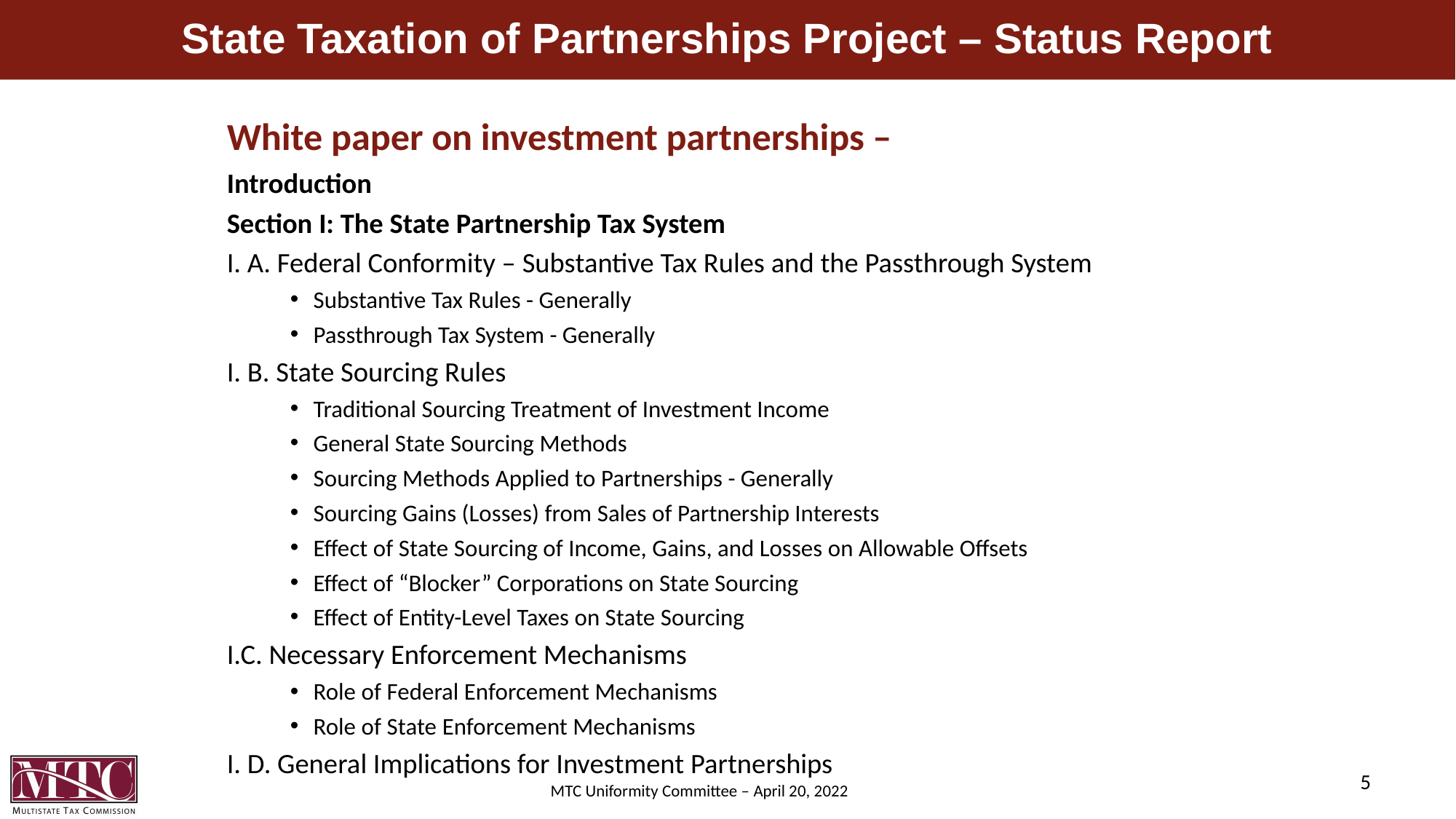

# State Taxation of Partnerships Project – Status Report
White paper on investment partnerships –
Introduction
Section I: The State Partnership Tax System
I. A. Federal Conformity – Substantive Tax Rules and the Passthrough System
Substantive Tax Rules - Generally
Passthrough Tax System - Generally
I. B. State Sourcing Rules
Traditional Sourcing Treatment of Investment Income
General State Sourcing Methods
Sourcing Methods Applied to Partnerships - Generally
Sourcing Gains (Losses) from Sales of Partnership Interests
Effect of State Sourcing of Income, Gains, and Losses on Allowable Offsets
Effect of “Blocker” Corporations on State Sourcing
Effect of Entity-Level Taxes on State Sourcing
I.C. Necessary Enforcement Mechanisms
Role of Federal Enforcement Mechanisms
Role of State Enforcement Mechanisms
I. D. General Implications for Investment Partnerships

5